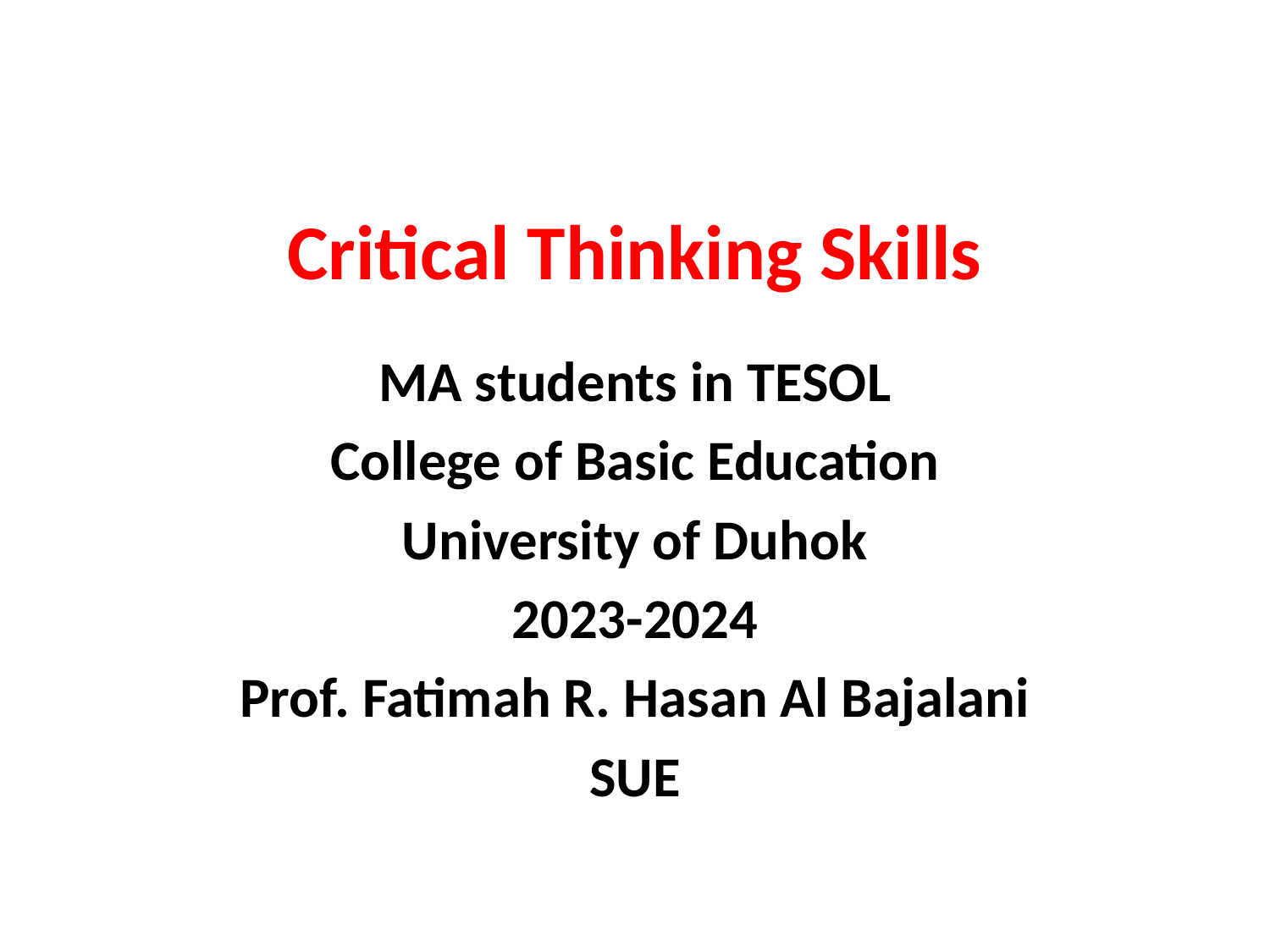

# Critical Thinking Skills
MA students in TESOL
College of Basic Education
University of Duhok
2023-2024
Prof. Fatimah R. Hasan Al Bajalani
SUE